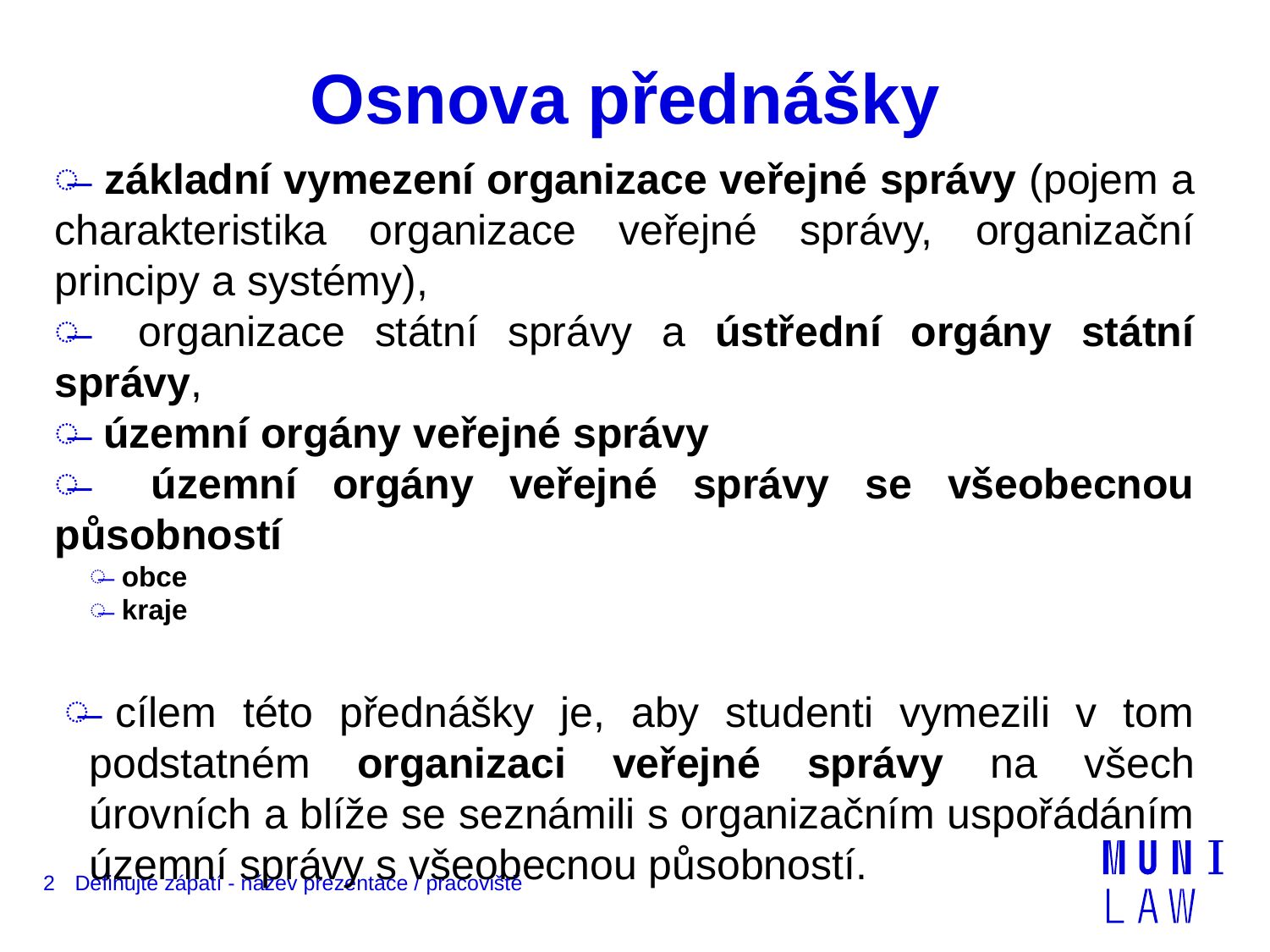

# Osnova přednášky
  základní vymezení organizace veřejné správy (pojem a charakteristika organizace veřejné správy, organizační principy a systémy),
  organizace státní správy a ústřední orgány státní správy,
  územní orgány veřejné správy
  územní orgány veřejné správy se všeobecnou působností
  obce
  kraje

 cílem této přednášky je, aby studenti vymezili v tom podstatném organizaci veřejné správy na všech úrovních a blíže se seznámili s organizačním uspořádáním územní správy s všeobecnou působností.

2
Definujte zápatí - název prezentace / pracoviště